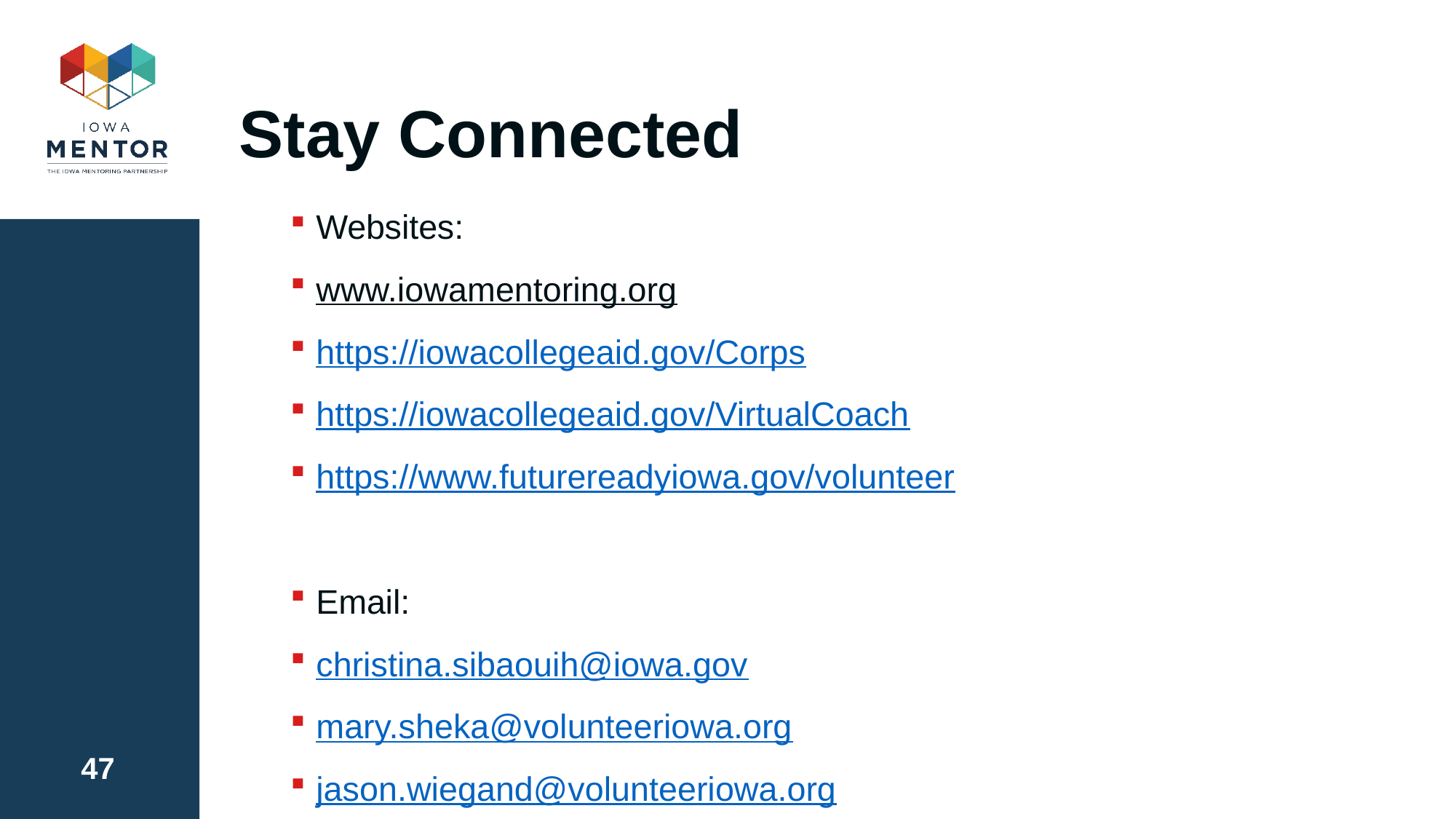

# Stay Connected
Websites:
www.iowamentoring.org
https://iowacollegeaid.gov/Corps
https://iowacollegeaid.gov/VirtualCoach
https://www.futurereadyiowa.gov/volunteer

Email:
christina.sibaouih@iowa.gov
mary.sheka@volunteeriowa.org
jason.wiegand@volunteeriowa.org
47